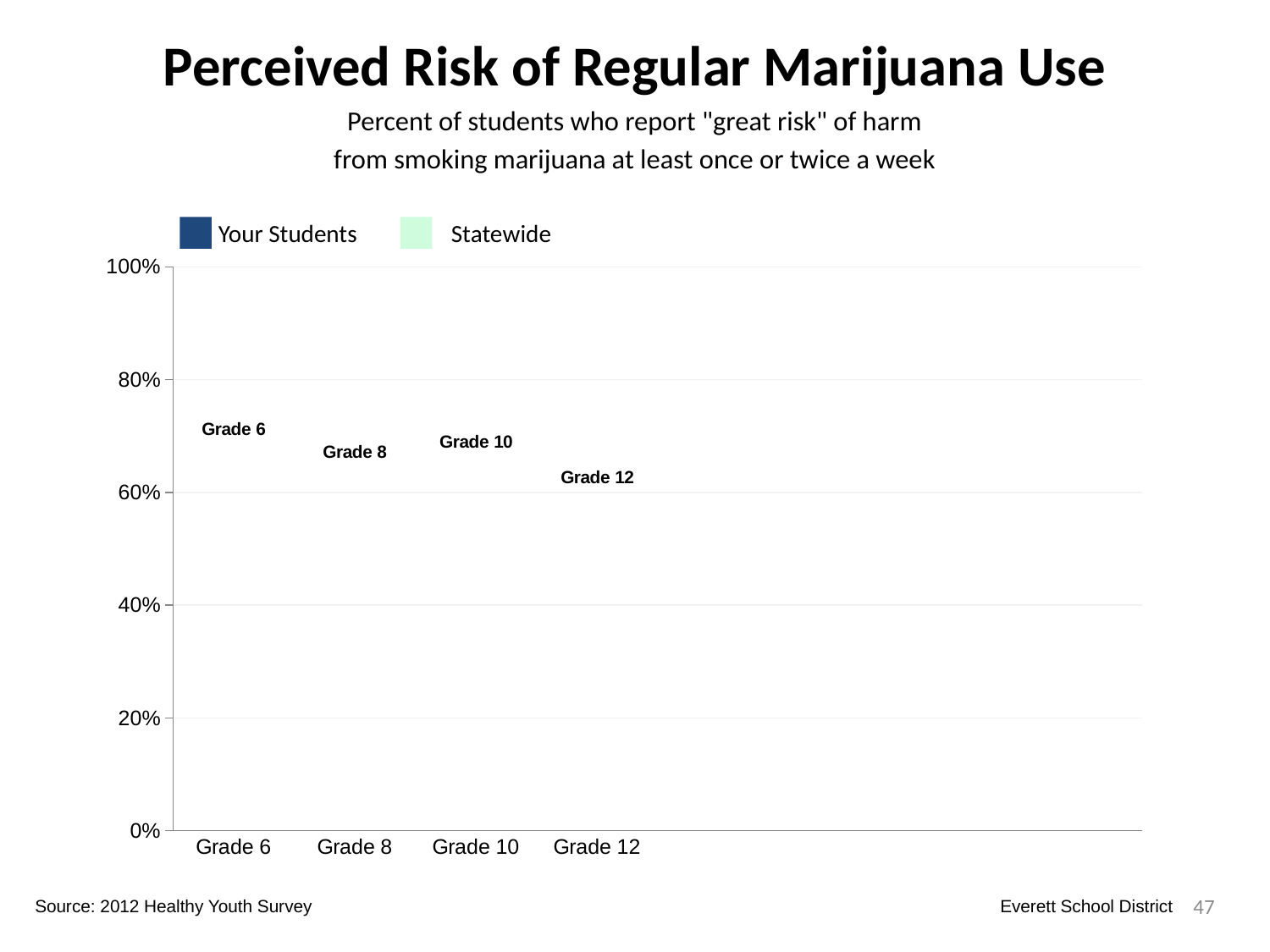

Perceived Risk of Regular Marijuana Use
Percent of students who report "great risk" of harm
from smoking marijuana at least once or twice a week
Your Students
Statewide

### Chart

| Category | Your Students | Statewide | Dummy Bars |
|---|---|---|---|
| Grade 6 | 0.6534883720930231 | 0.6150394343214577 | 0.6853554103849108 |
| Grade 8 | 0.6191489361702127 | 0.5671790776602116 | 0.644396475944528 |
| Grade 10 | 0.46308724832214765 | 0.45978420794507113 | 0.6632104098406715 |
| Grade 12 | 0.3263473053892216 | 0.3428751179616232 | 0.6000730013718106 |

47
Source: 2012 Healthy Youth Survey
Everett School District